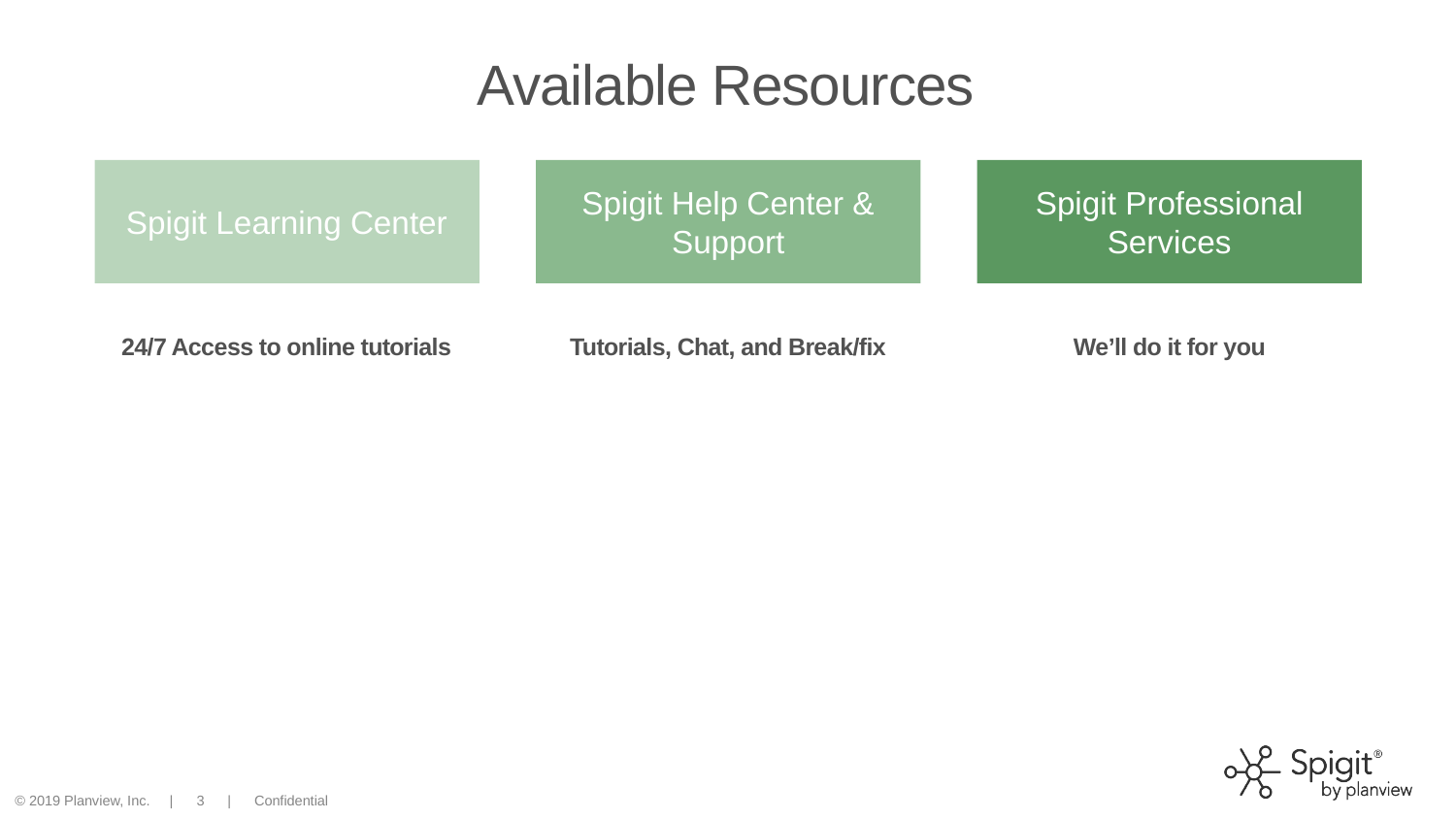

# Available Resources
Spigit Learning Center
Spigit Help Center & Support
Spigit Professional Services

24/7 Access to online tutorials
Tutorials, Chat, and Break/fix

We’ll do it for you